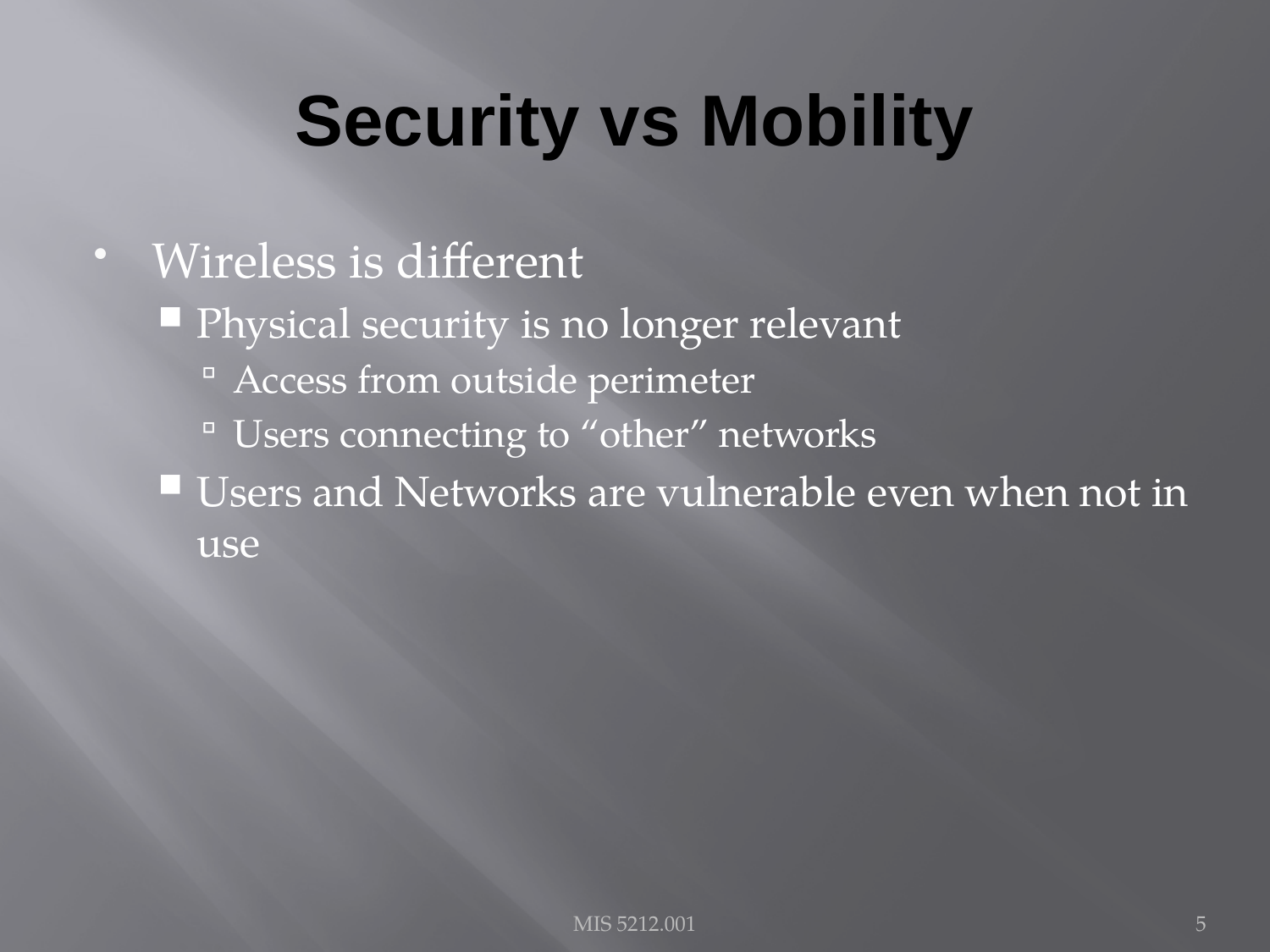

# Security vs Mobility
Wireless is different
Physical security is no longer relevant
Access from outside perimeter
Users connecting to “other” networks
Users and Networks are vulnerable even when not in use
MIS 5212.001
5